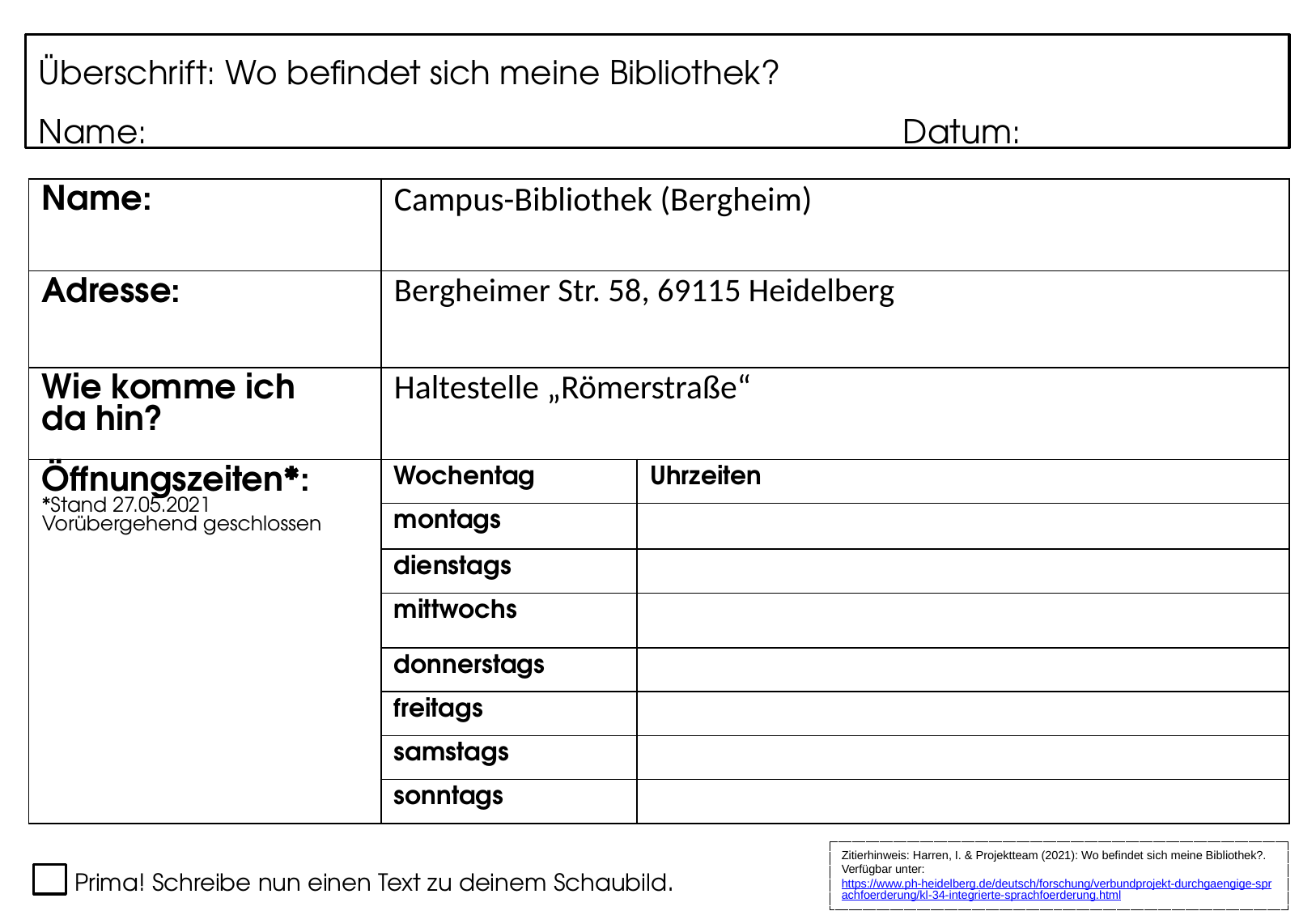

Überschrift: Wo befindet sich meine Bibliothek?
Name:                                                                                   Datum:
| Name: | Campus-Bibliothek (Bergheim) |  |
| --- | --- | --- |
| Adresse: | Bergheimer Str. 58, 69115 Heidelberg |  |
| Wie komme ich da hin? | Haltestelle „Römerstraße“ |  |
| Öffnungszeiten\*: \*Stand 27.05.2021 Vorübergehend geschlossen | Wochentag | Uhrzeiten |
|  | montags |  |
|  | dienstags |  |
|  | mittwochs |  |
|  | donnerstags |  |
|  | freitags |  |
|  | samstags |  |
|  | sonntags |  |
Zitierhinweis: Harren, I. & Projektteam (2021): Wo befindet sich meine Bibliothek?. Verfügbar unter: https://www.ph-heidelberg.de/deutsch/forschung/verbundprojekt-durchgaengige-sprachfoerderung/kl-34-integrierte-sprachfoerderung.html

Prima! Schreibe nun einen Text zu deinem Schaubild.